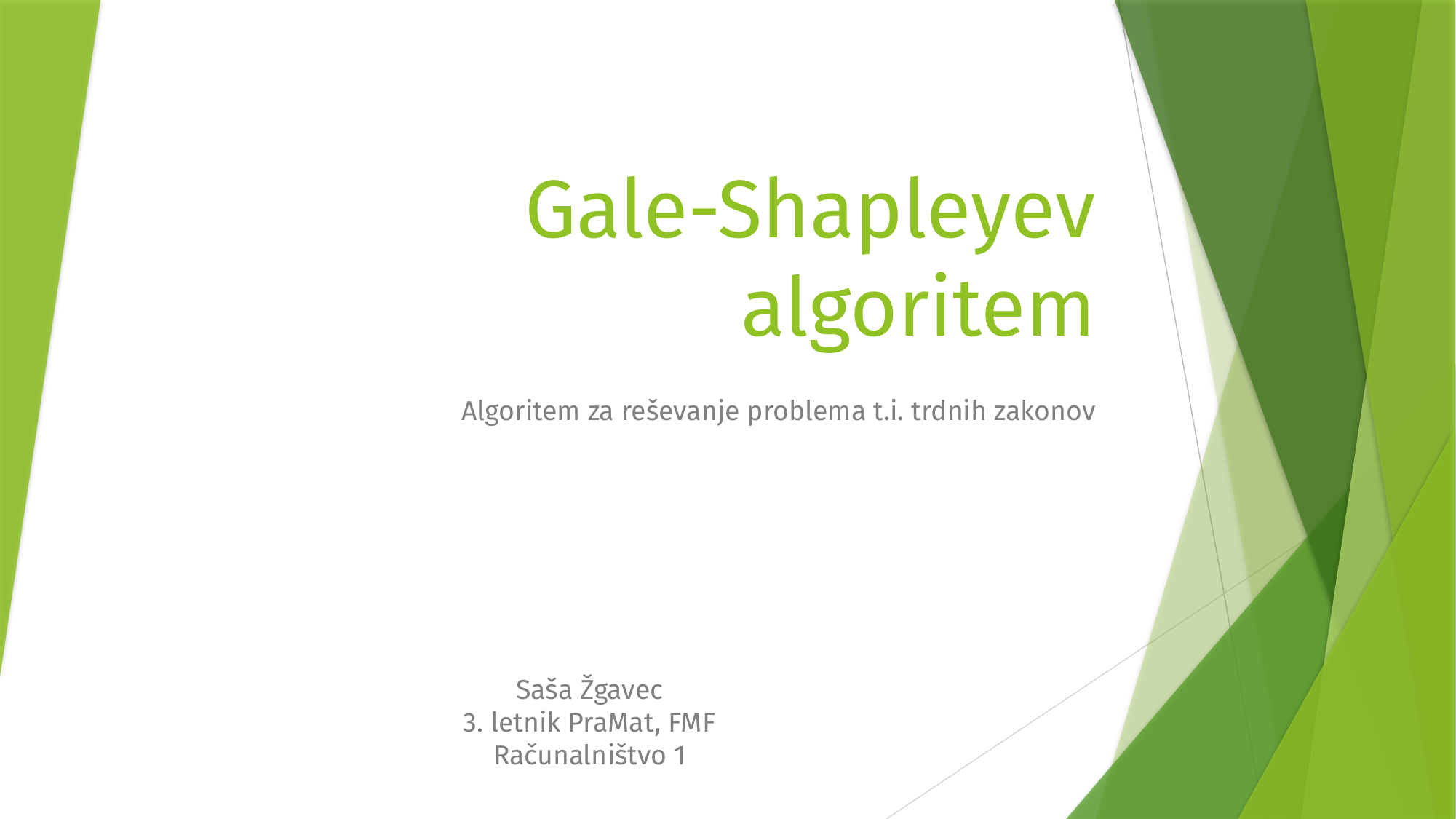

# Gale-Shapleyev algoritem
Algoritem za reševanje problema t.i. trdnih zakonov
Saša Žgavec
3. letnik PraMat, FMF
Računalništvo 1